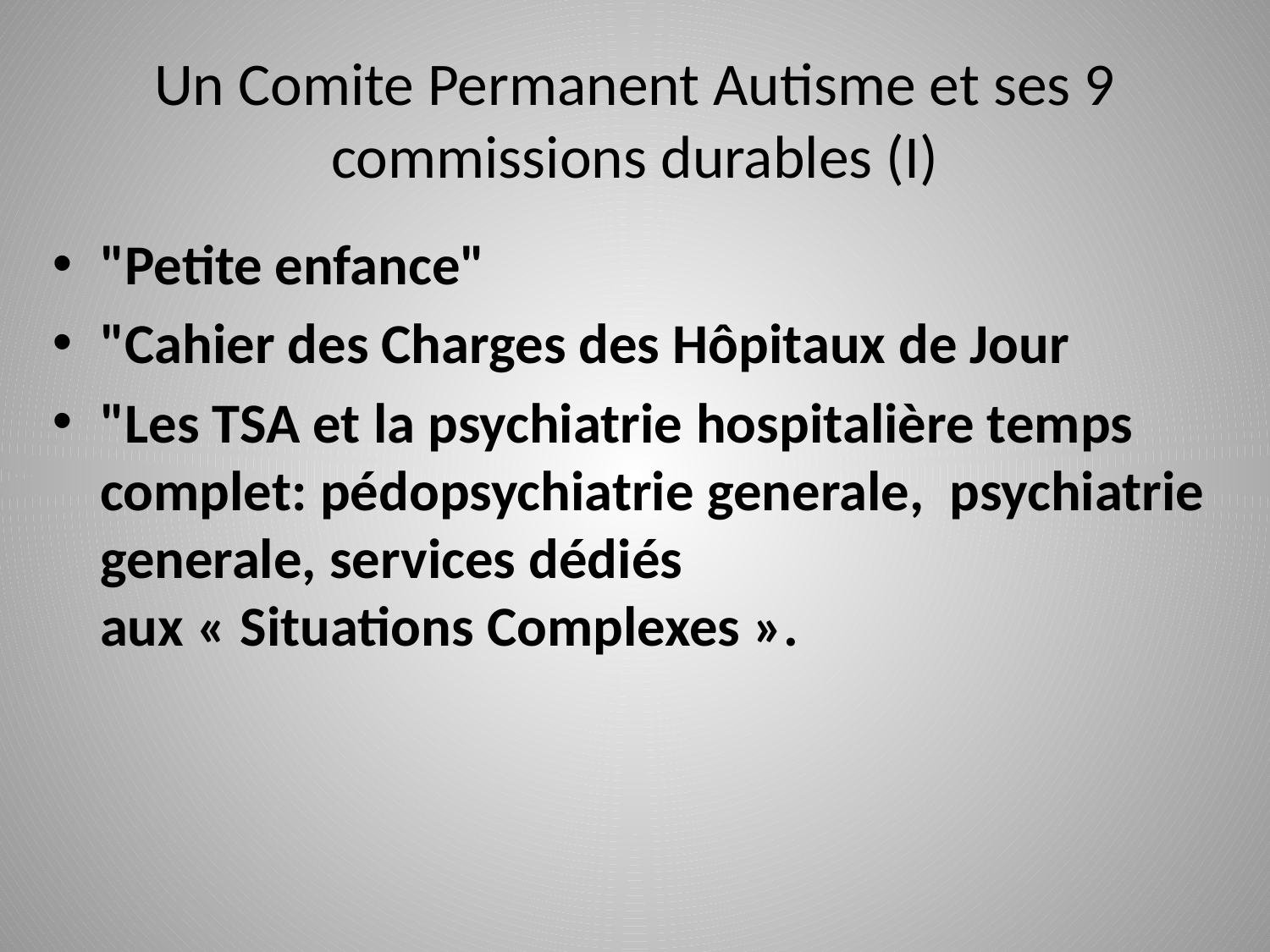

# Un Comite Permanent Autisme et ses 9 commissions durables (I)
"Petite enfance"
"Cahier des Charges des Hôpitaux de Jour
"Les TSA et la psychiatrie hospitalière temps complet: pédopsychiatrie generale,  psychiatrie generale, services dédiés aux « Situations Complexes ».